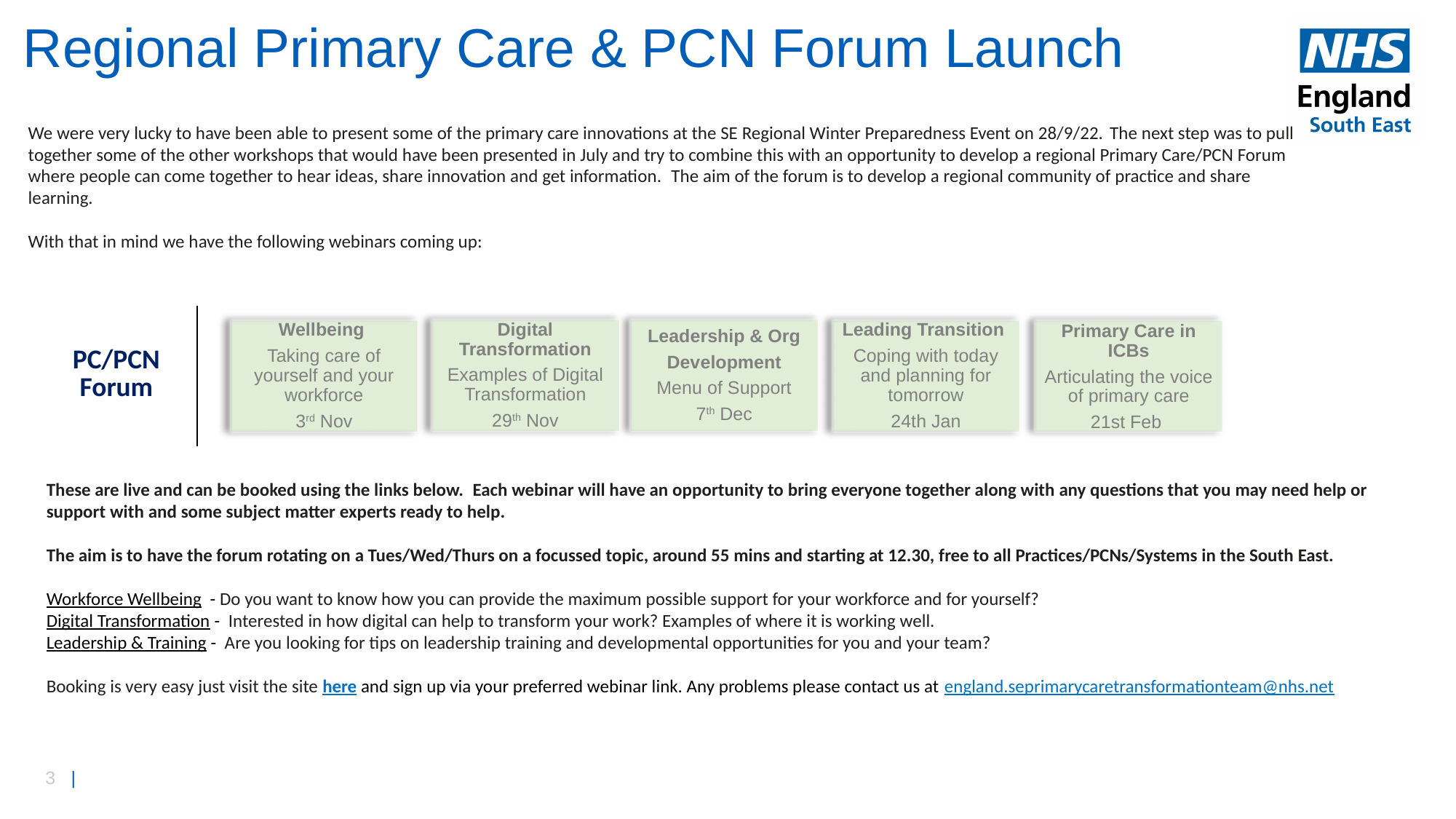

# Regional Primary Care & PCN Forum Launch
We were very lucky to have been able to present some of the primary care innovations at the SE Regional Winter Preparedness Event on 28/9/22. The next step was to pull together some of the other workshops that would have been presented in July and try to combine this with an opportunity to develop a regional Primary Care/PCN Forum where people can come together to hear ideas, share innovation and get information.  The aim of the forum is to develop a regional community of practice and share learning.

With that in mind we have the following webinars coming up:

| PC/PCN Forum |  |
| --- | --- |
Leadership & Org
Development
Menu of Support
7th Dec
Digital Transformation
Examples of Digital Transformation
29th Nov
Wellbeing
Taking care of yourself and your workforce
3rd Nov
Leading Transition
Coping with today and planning for tomorrow
24th Jan

Primary Care in ICBs
Articulating the voice of primary care
21st Feb

These are live and can be booked using the links below.  Each webinar will have an opportunity to bring everyone together along with any questions that you may need help or support with and some subject matter experts ready to help.

The aim is to have the forum rotating on a Tues/Wed/Thurs on a focussed topic, around 55 mins and starting at 12.30, free to all Practices/PCNs/Systems in the South East.

Workforce Wellbeing  - Do you want to know how you can provide the maximum possible support for your workforce and for yourself?
Digital Transformation -  Interested in how digital can help to transform your work? Examples of where it is working well.
Leadership & Training -  Are you looking for tips on leadership training and developmental opportunities for you and your team?

Booking is very easy just visit the site here and sign up via your preferred webinar link. Any problems please contact us at england.seprimarycaretransformationteam@nhs.net